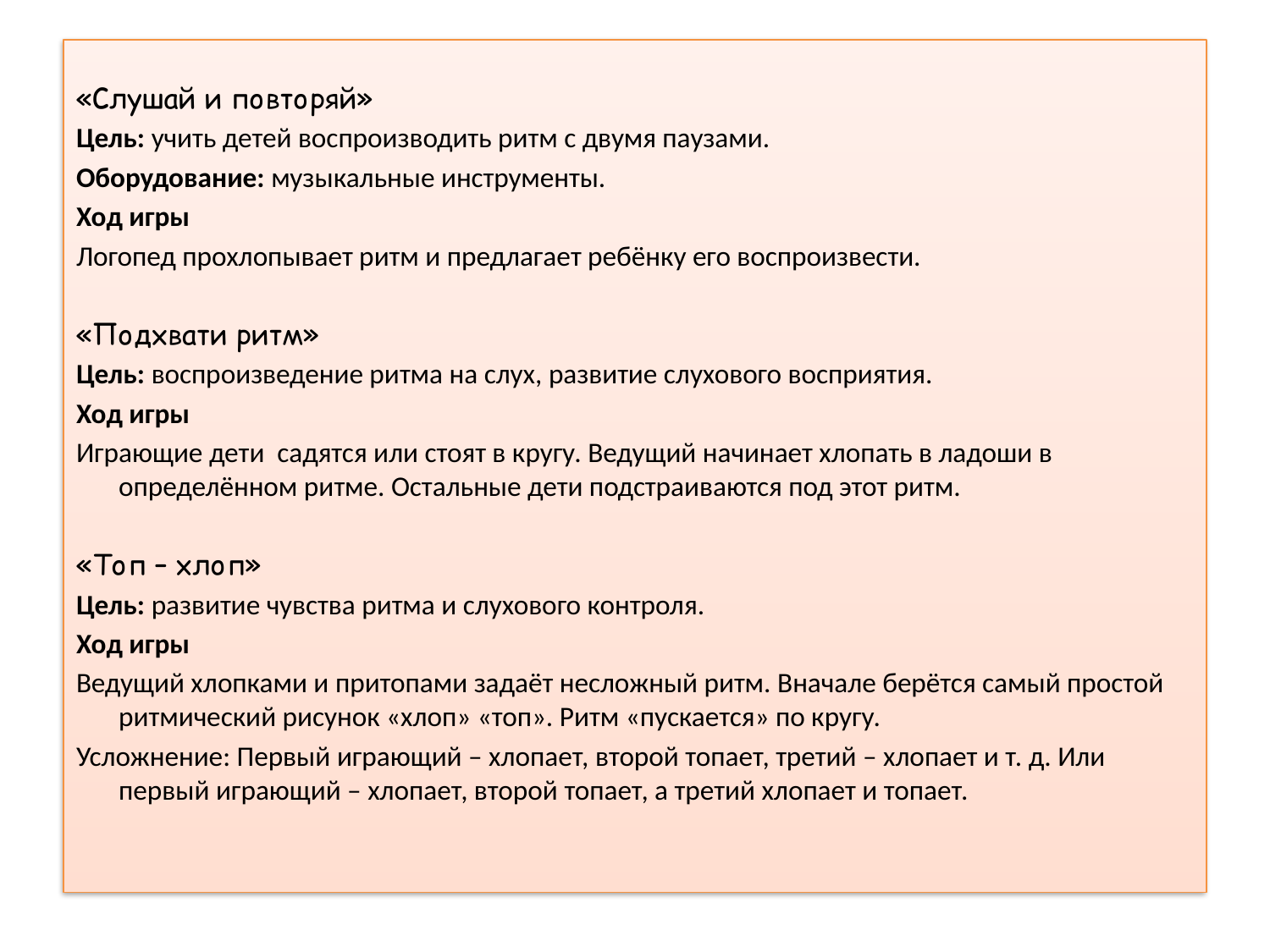

#

«Слушай и повторяй»
Цель: учить детей воспроизводить ритм с двумя паузами.
Оборудование: музыкальные инструменты.
Ход игры
Логопед прохлопывает ритм и предлагает ребёнку его воспроизвести.

«Подхвати ритм»
Цель: воспроизведение ритма на слух, развитие слухового восприятия.
Ход игры
Играющие дети  садятся или стоят в кругу. Ведущий начинает хлопать в ладоши в определённом ритме. Остальные дети подстраиваются под этот ритм.

«Топ – хлоп»
Цель: развитие чувства ритма и слухового контроля.
Ход игры
Ведущий хлопками и притопами задаёт несложный ритм. Вначале берётся самый простой ритмический рисунок «хлоп» «топ». Ритм «пускается» по кругу.
Усложнение: Первый играющий – хлопает, второй топает, третий – хлопает и т. д. Или первый играющий – хлопает, второй топает, а третий хлопает и топает.